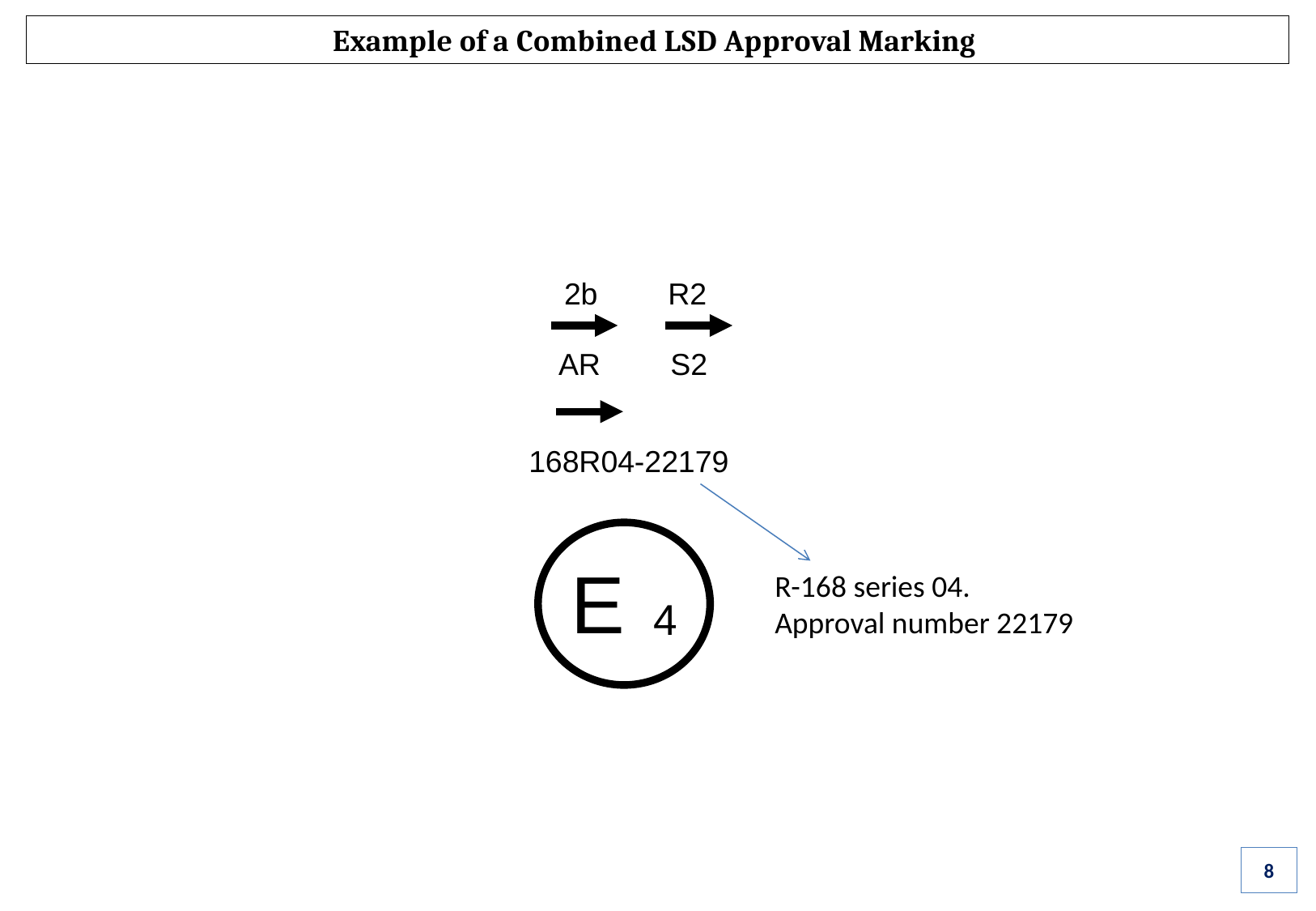

Example of a Combined LSD Approval Marking
2b
R2
AR
S2
168R04-22179

E 4
R-168 series 04.
Approval number 22179
8